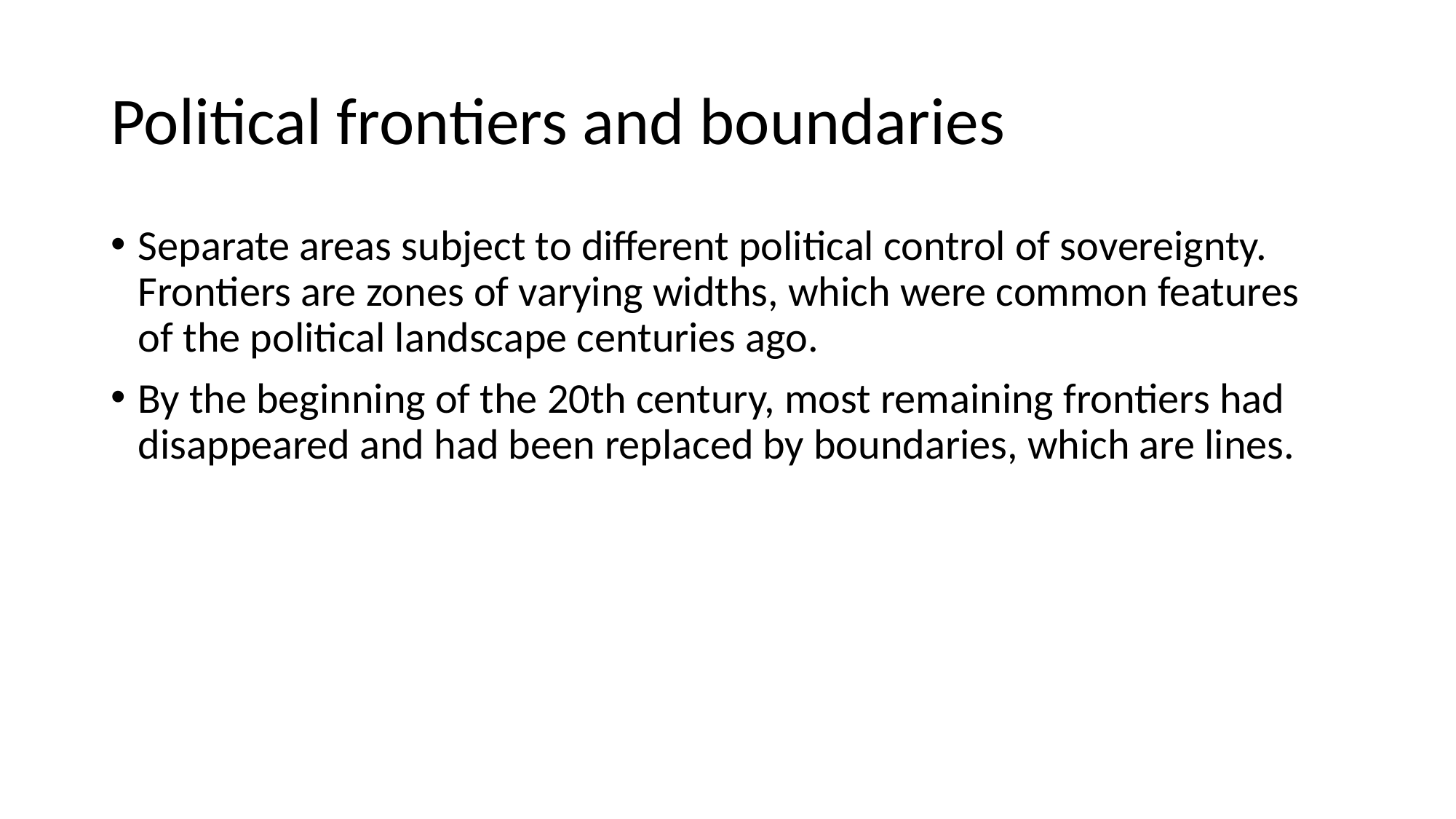

# Political frontiers and boundaries
Separate areas subject to different political control of sovereignty. Frontiers are zones of varying widths, which were common features of the political landscape centuries ago.
By the beginning of the 20th century, most remaining frontiers had disappeared and had been replaced by boundaries, which are lines.